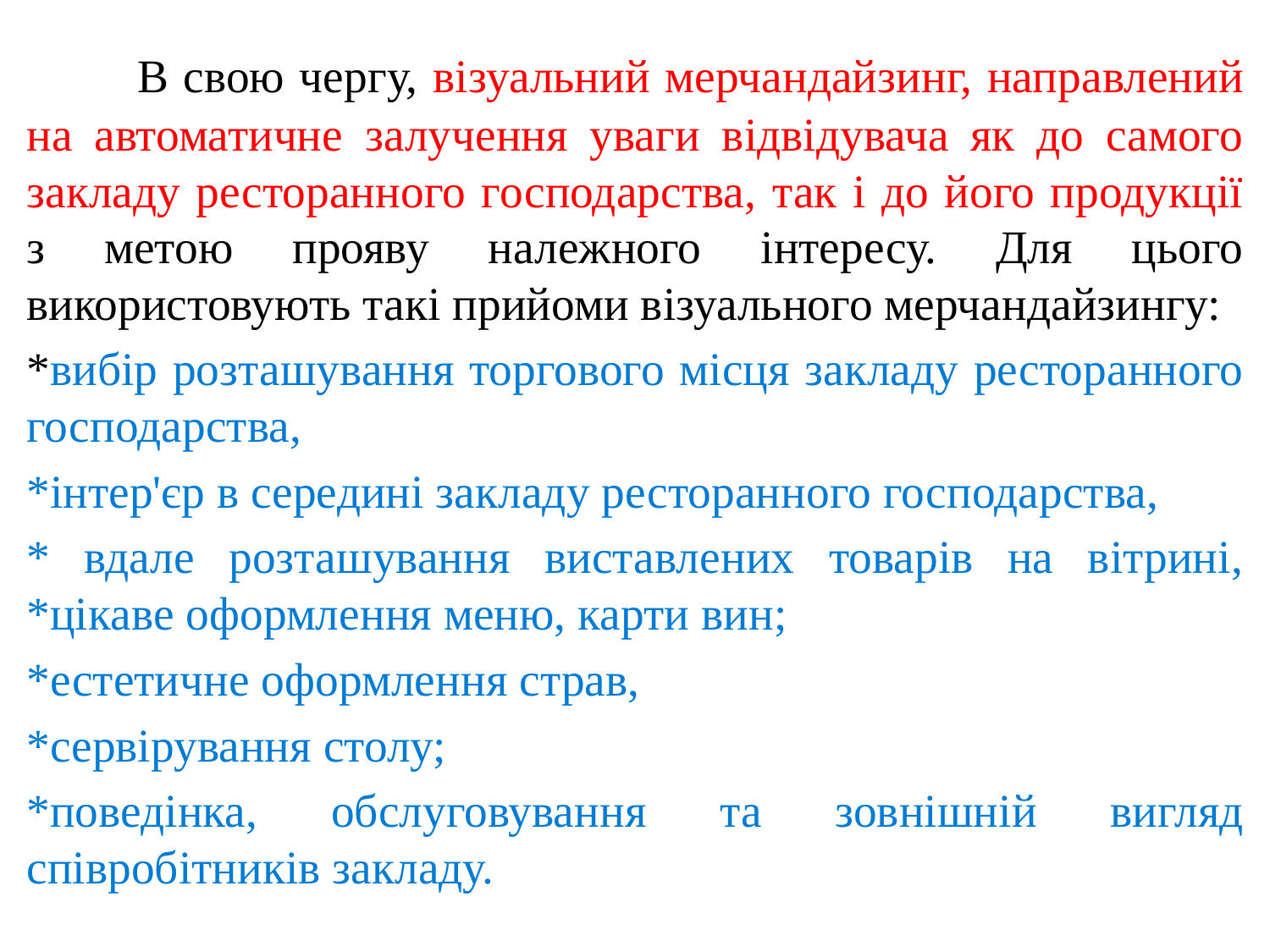

В свою чергу, візуальний мерчандайзинг, направлений на автоматичне залучення уваги відвідувача як до самого закладу ресторанного господарства, так і до його продукції з метою прояву належного інтересу. Для цього використовують такі прийоми візуального мерчандайзингу:
*вибір розташування торгового місця закладу ресторанного господарства,
*інтер'єр в середині закладу ресторанного господарства,
* вдале розташування виставлених товарів на вітрині, *цікаве оформлення меню, карти вин;
*естетичне оформлення страв,
*сервірування столу;
*поведінка, обслуговування та зовнішній вигляд співробітників закладу.